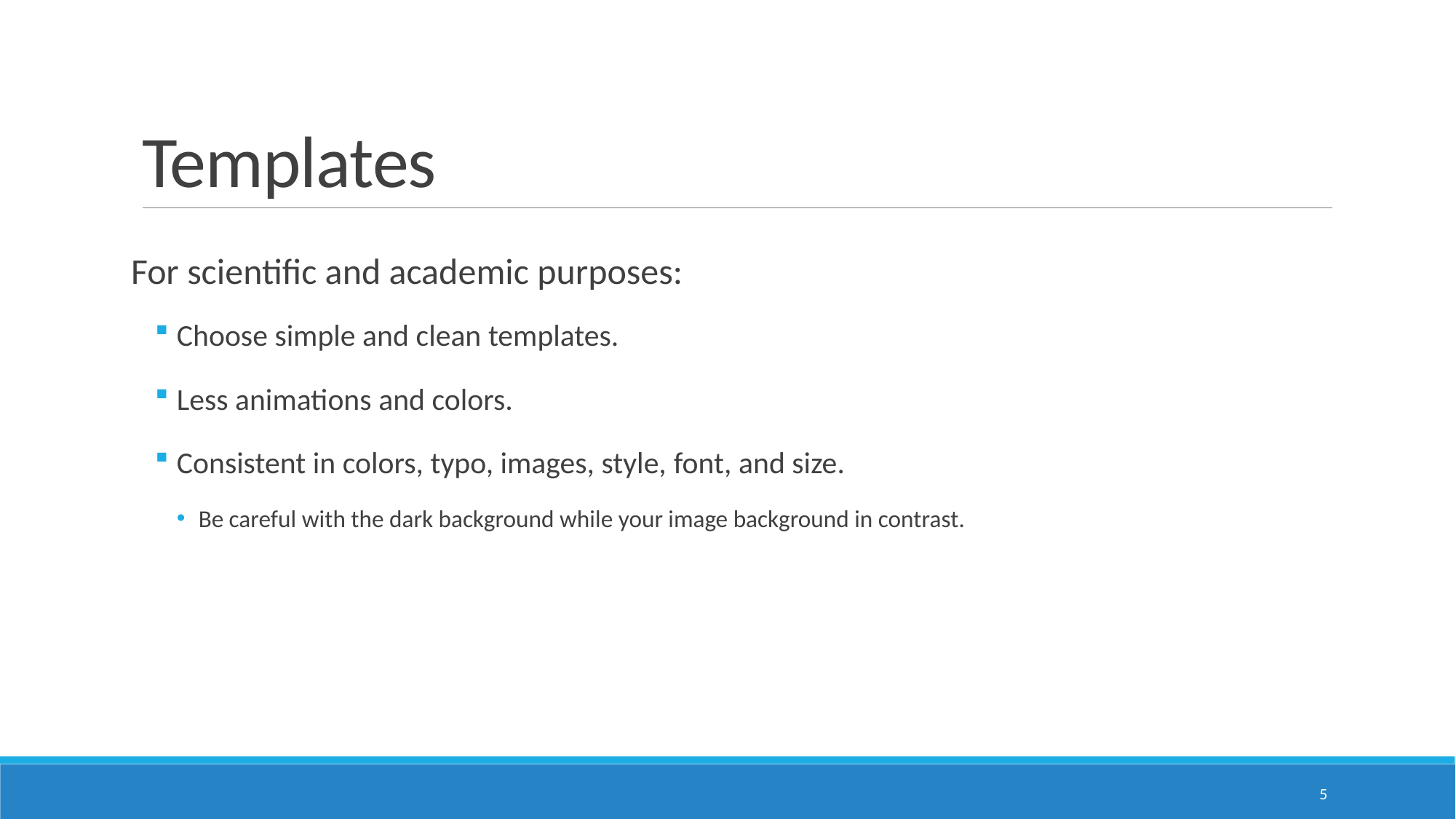

# Templates
For scientific and academic purposes:
Choose simple and clean templates.
Less animations and colors.
Consistent in colors, typo, images, style, font, and size.
Be careful with the dark background while your image background in contrast.
5